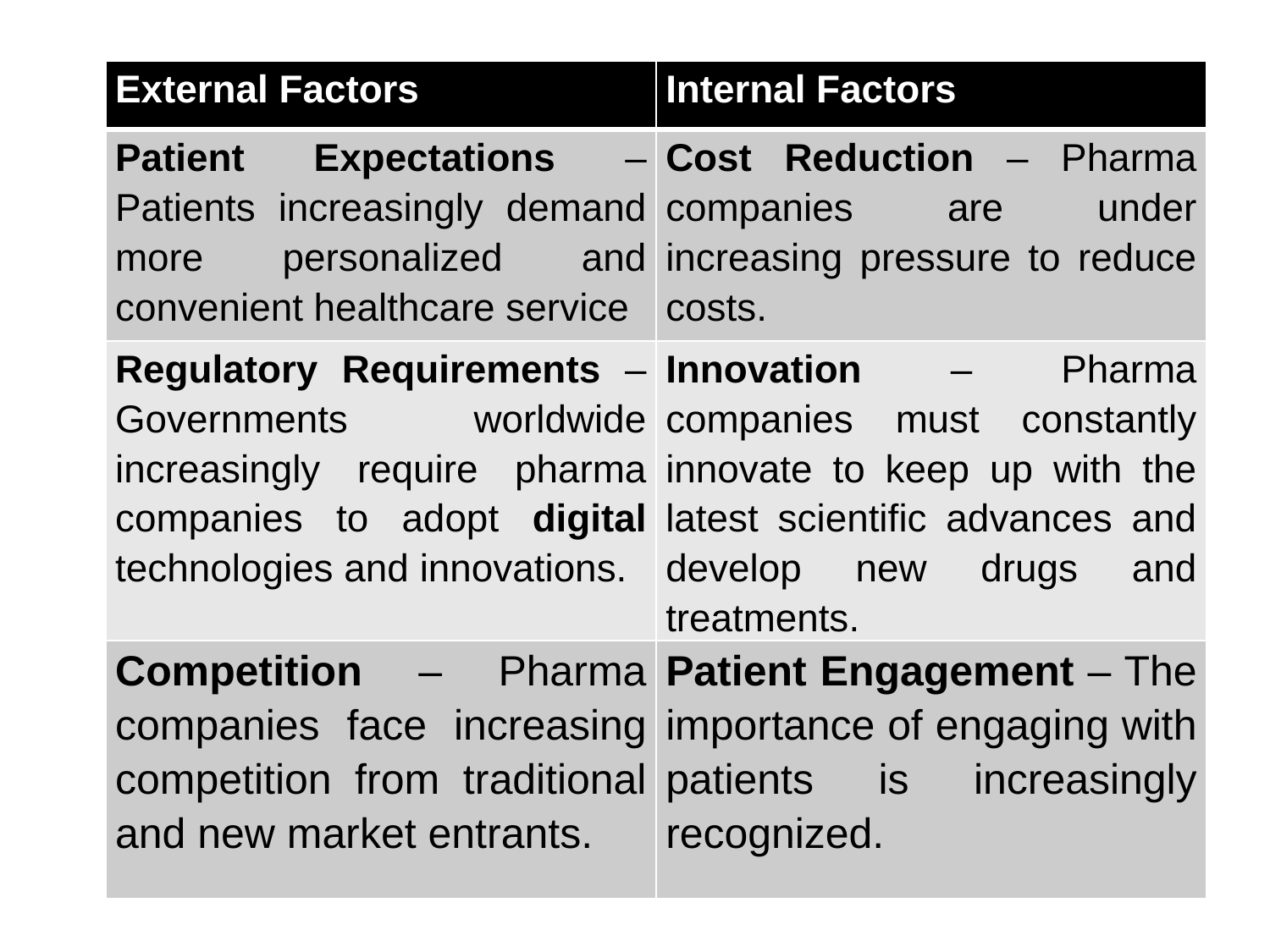

| External Factors | Internal Factors |
| --- | --- |
| Patient Expectations – Patients increasingly demand more personalized and convenient healthcare service | Cost Reduction – Pharma companies are under increasing pressure to reduce costs. |
| Regulatory Requirements – Governments worldwide increasingly require pharma companies to adopt digital technologies and innovations. | Innovation – Pharma companies must constantly innovate to keep up with the latest scientific advances and develop new drugs and treatments. |
| Competition – Pharma companies face increasing competition from traditional and new market entrants. | Patient Engagement – The importance of engaging with patients is increasingly recognized. |